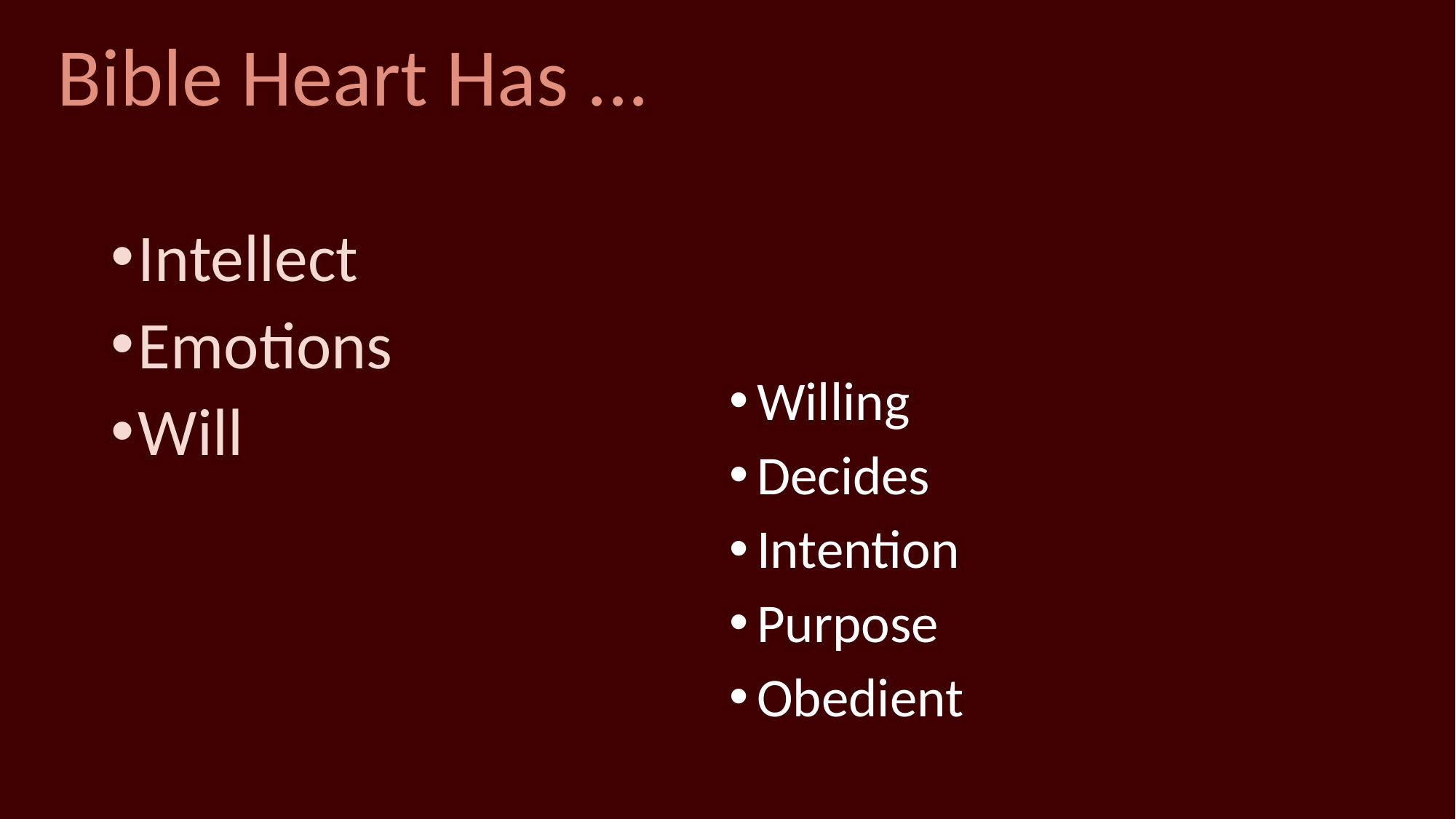

# Bible Heart Has ...
Intellect
Emotions
Will
Willing
Decides
Intention
Purpose
Obedient